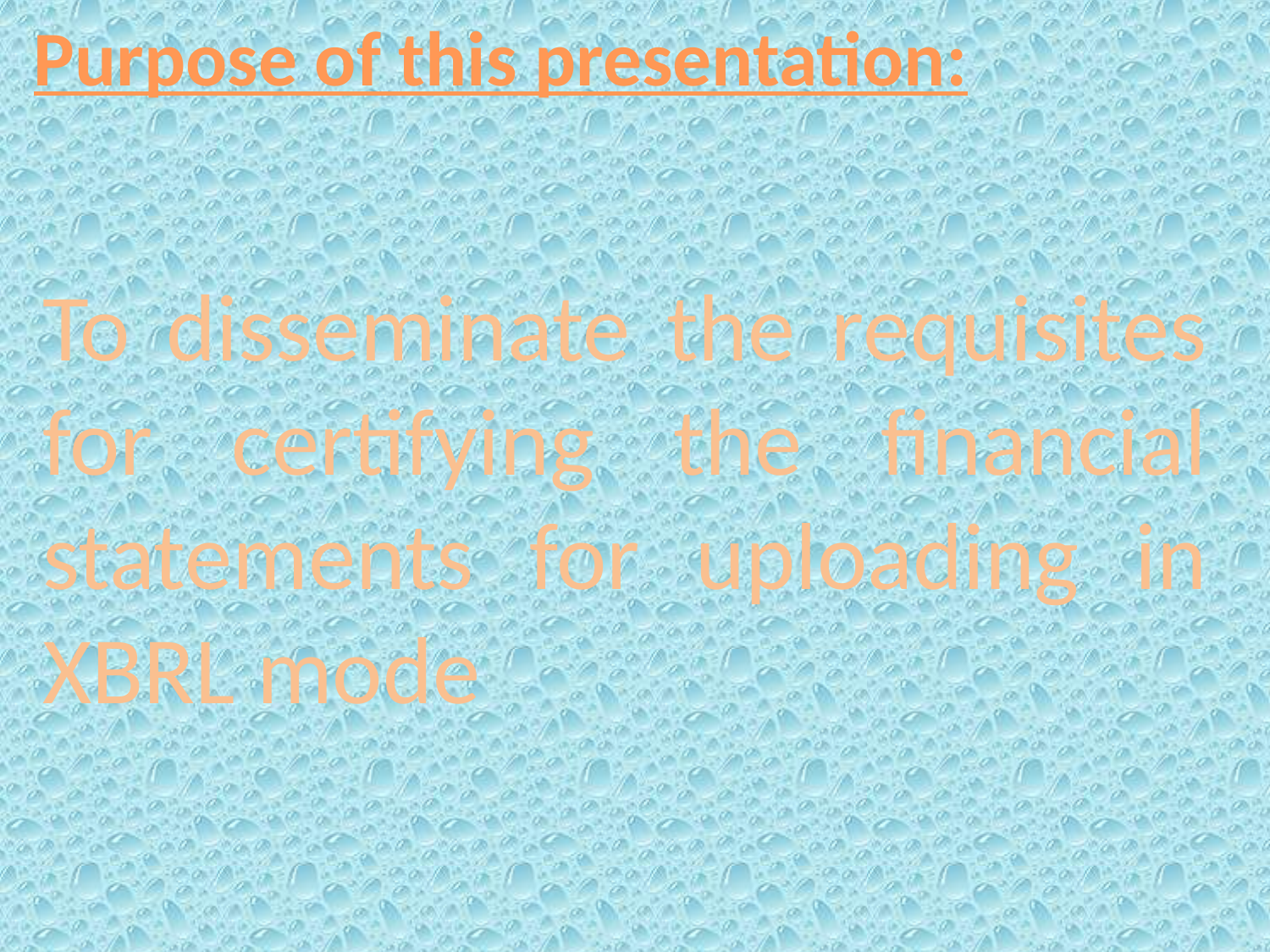

Purpose of this presentation:
To disseminate the requisites for certifying the financial statements for uploading in XBRL mode